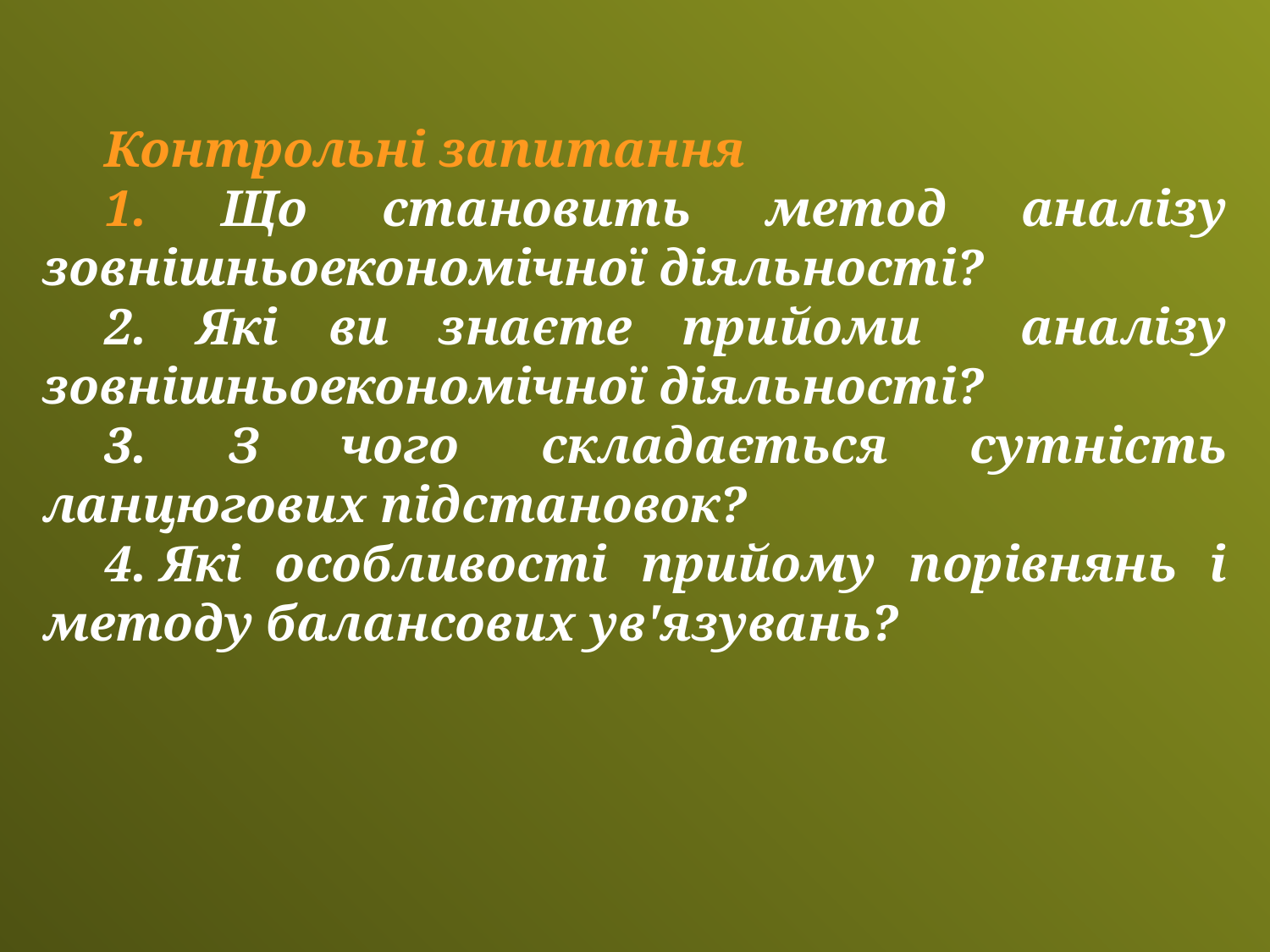

Контрольні запитання
1. Що становить метод аналізу зовнішньоекономічної діяльності?
2. Які ви знаєте прийоми  аналізу зовнішньоекономічної діяльності?
3. З чого складається сутність ланцюгових підстановок?
4. Які особливості прийому порівнянь і методу балансових ув'язувань?